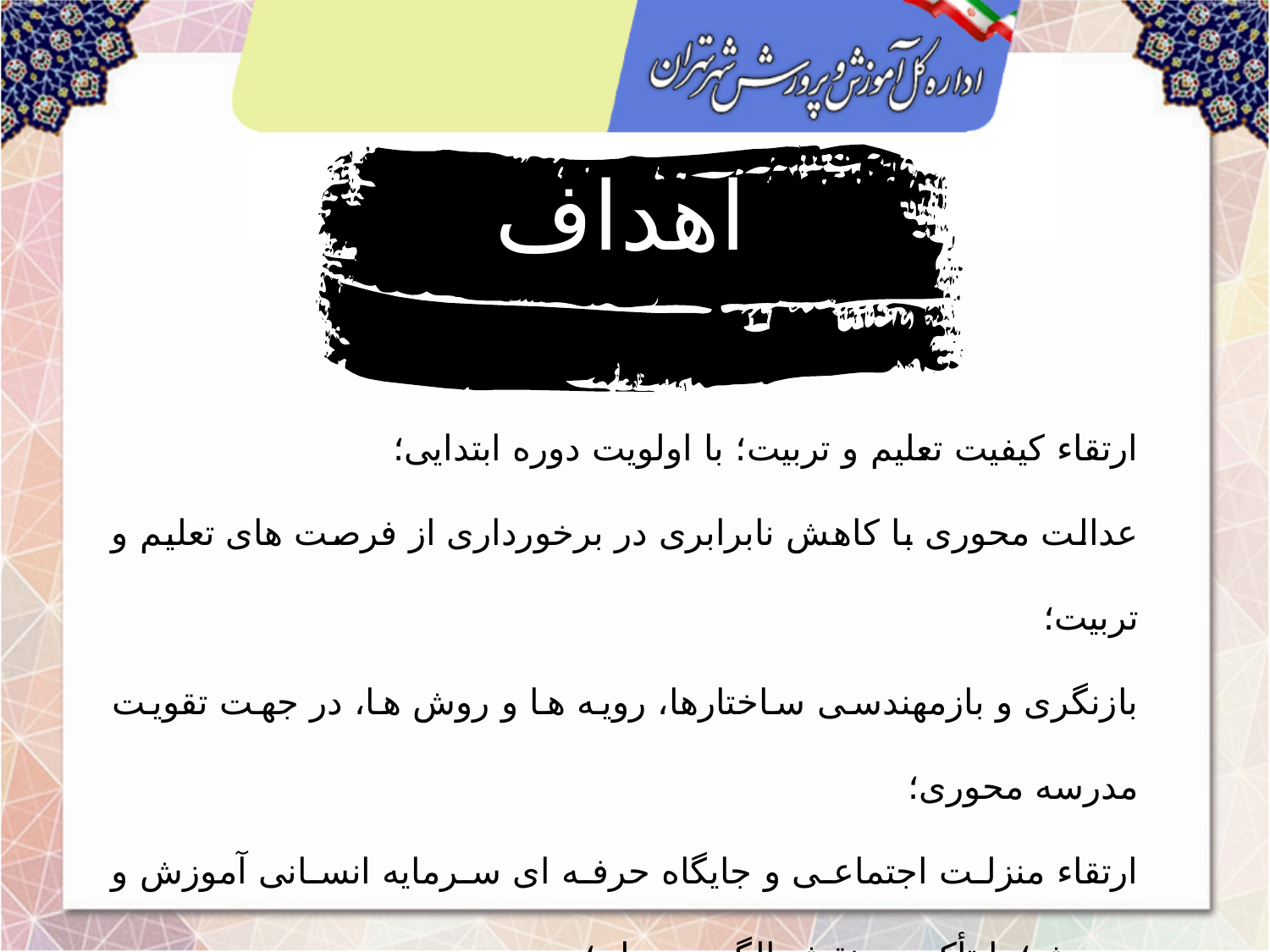

اهداف
ارتقاء کیفیت تعلیم و تربیت؛ با اولویت دوره ابتدایی؛
عدالت محوری با کاهش نابرابری در برخورداری از فرصت های تعلیم و تربیت؛
بازنگری و بازمهندسی ساختارها، رویه ها و روش ها، در جهت تقویت مدرسه محوری؛
ارتقاء منزلت اجتماعی و جایگاه حرفه ای سرمایه انسانی آموزش و پرورش؛ با تأکید بر نقش الگویی معلم؛
توسعه فناوری اطلاعات، به عنوان پیشران تحول آموزش و پرورش.